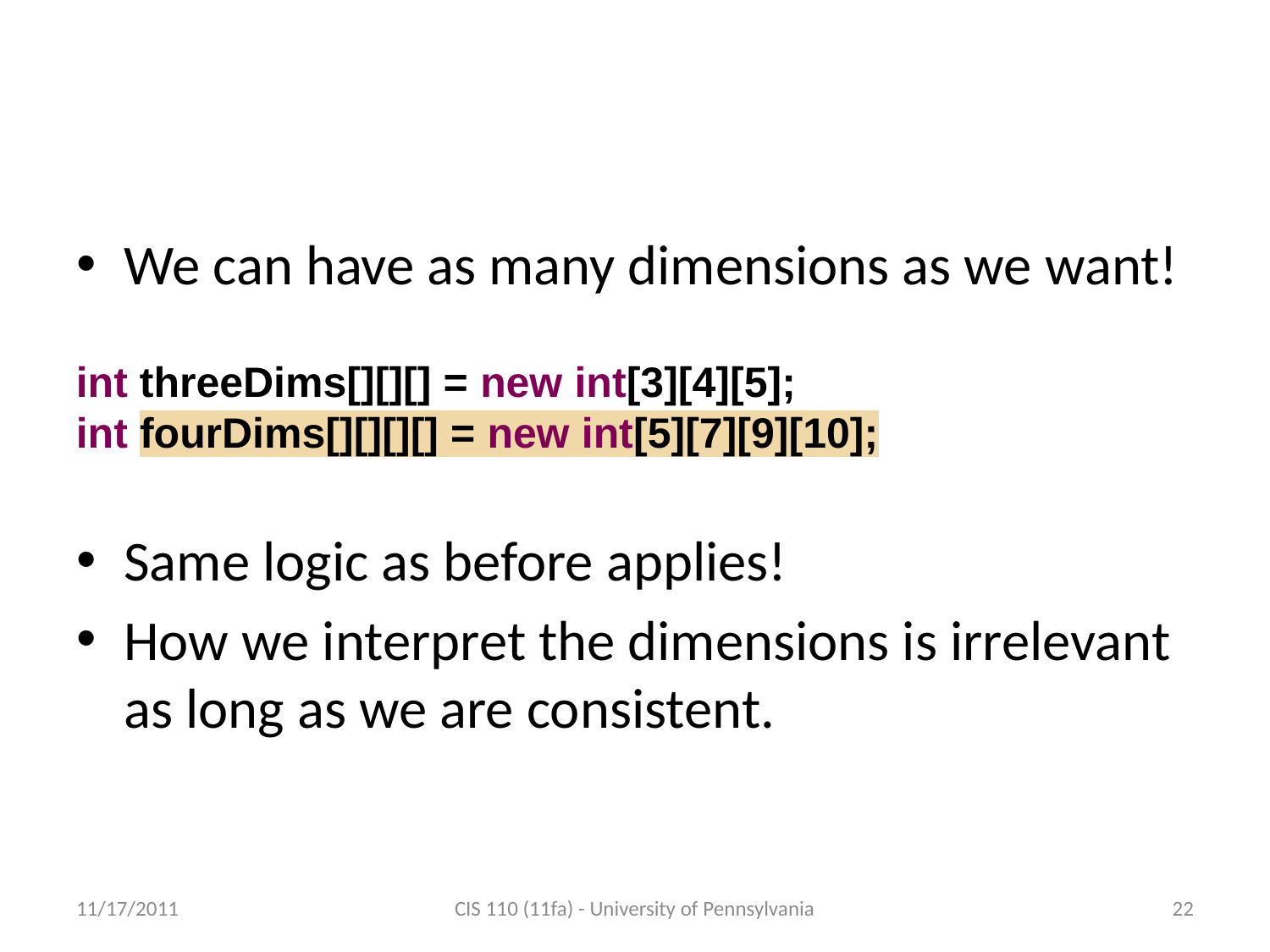

# N-dimension arrays
We can have as many dimensions as we want!
int threeDims[][][] = new int[3][4][5];
int fourDims[][][][] = new int[5][7][9][10];
Same logic as before applies!
How we interpret the dimensions is irrelevant as long as we are consistent.
11/17/2011
CIS 110 (11fa) - University of Pennsylvania
22